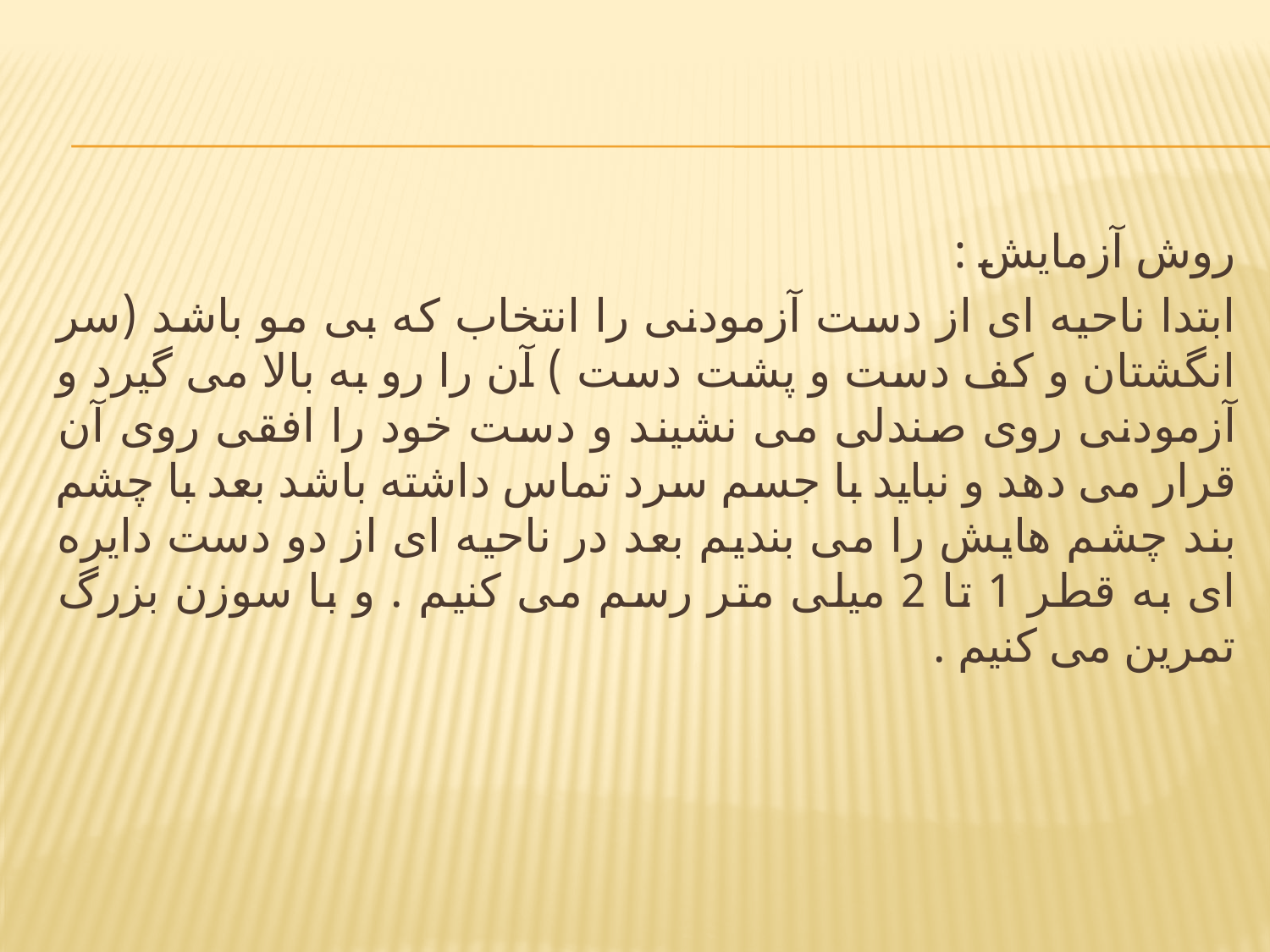

#
روش آزمایش :
ابتدا ناحیه ای از دست آزمودنی را انتخاب که بی مو باشد (سر انگشتان و کف دست و پشت دست ) آن را رو به بالا می گیرد و آزمودنی روی صندلی می نشیند و دست خود را افقی روی آن قرار می دهد و نباید با جسم سرد تماس داشته باشد بعد با چشم بند چشم هایش را می بندیم بعد در ناحیه ای از دو دست دایره ای به قطر 1 تا 2 میلی متر رسم می کنیم . و با سوزن بزرگ تمرین می کنیم .